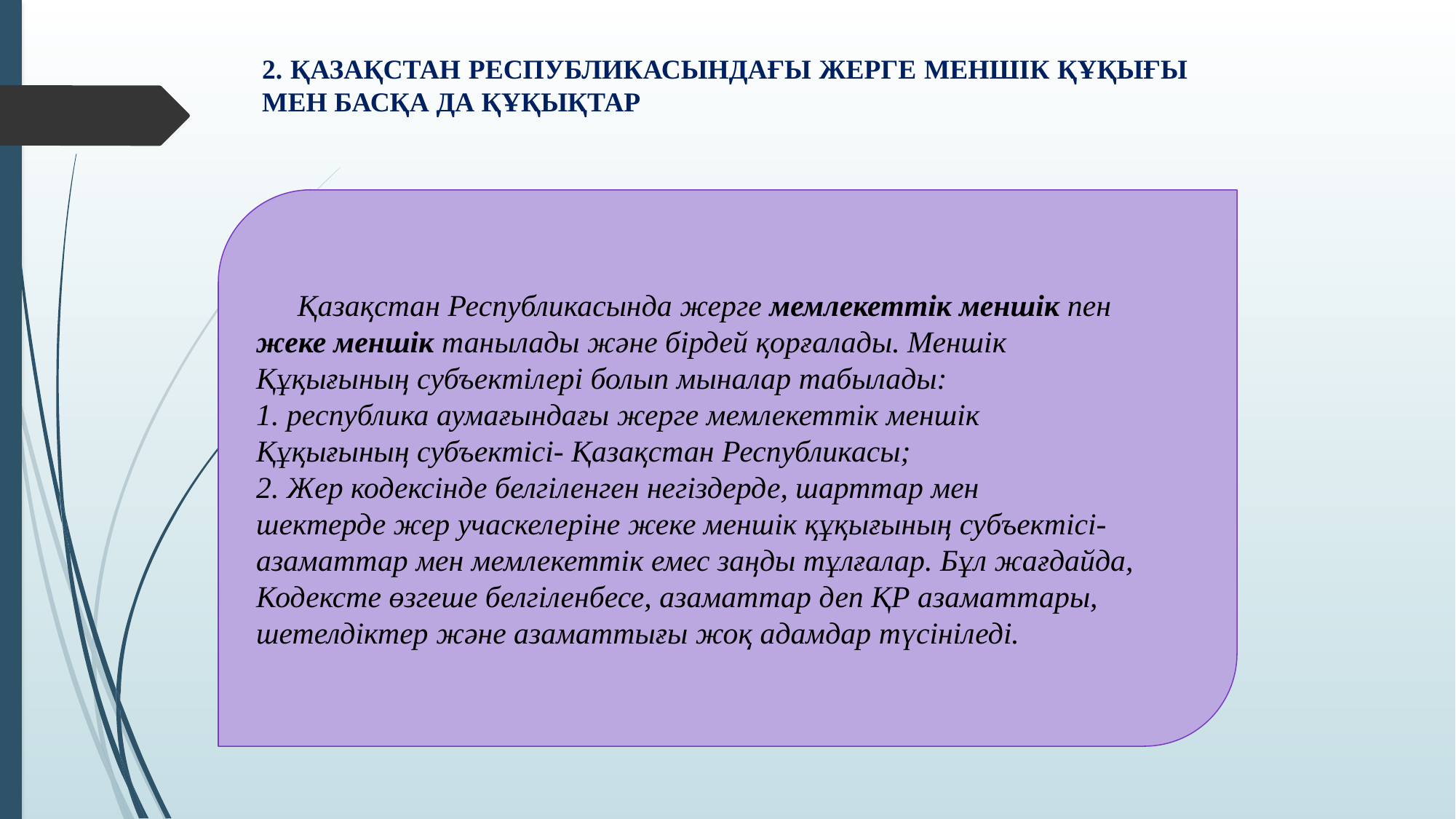

2. ҚАЗАҚСТАН РЕСПУБЛИКАСЫНДАҒЫ ЖЕРГЕ МЕНШІК ҚҰҚЫҒЫ МЕН БАСҚА ДА ҚҰҚЫҚТАР
      Қазақстан Республикасында жерге мемлекеттік меншік пен
жеке меншік танылады және бірдей қорғалады. Меншік
Құқығының субъектілері болып мыналар табылады:
1. республика аумағындағы жерге мемлекеттік меншік
Құқығының субъектісі- Қазақстан Республикасы;
2. Жер кодексінде белгіленген негіздерде, шарттар мен
шектерде жер учаскелеріне жеке меншік құқығының субъектісі-
азаматтар мен мемлекеттік емес заңды тұлғалар. Бұл жағдайда,
Кодексте өзгеше белгіленбесе, азаматтар деп ҚР азаматтары,
шетелдіктер және азаматтығы жоқ адамдар түсініледі.